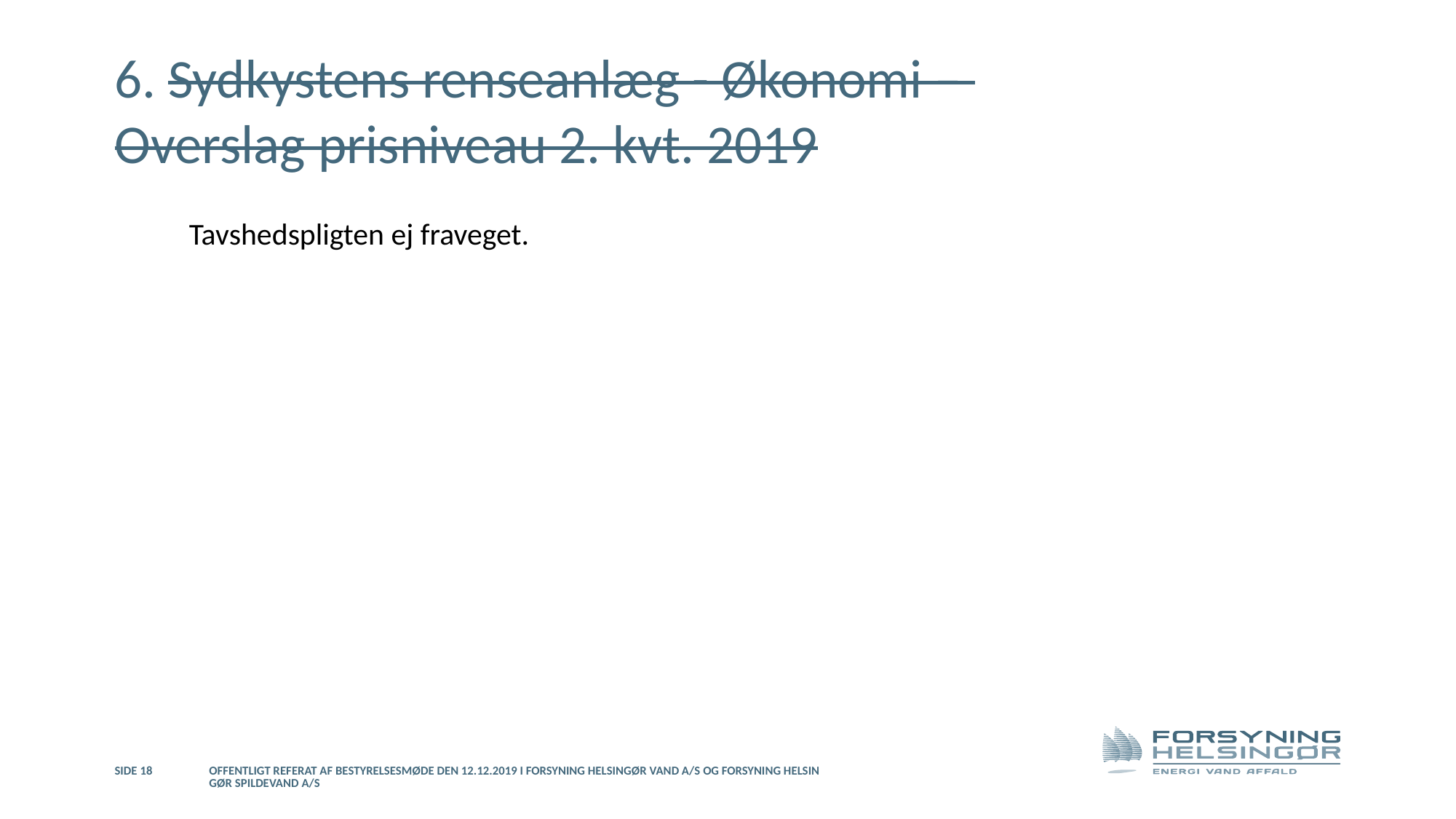

# 6. Sydkystens renseanlæg - Økonomi – Overslag prisniveau 2. kvt. 2019
Tavshedspligten ej fraveget.
Side 18
Offentligt referat af bestyrelsesmøde den 12.12.2019 i Forsyning Helsingør Vand A/S og Forsyning Helsingør Spildevand A/S